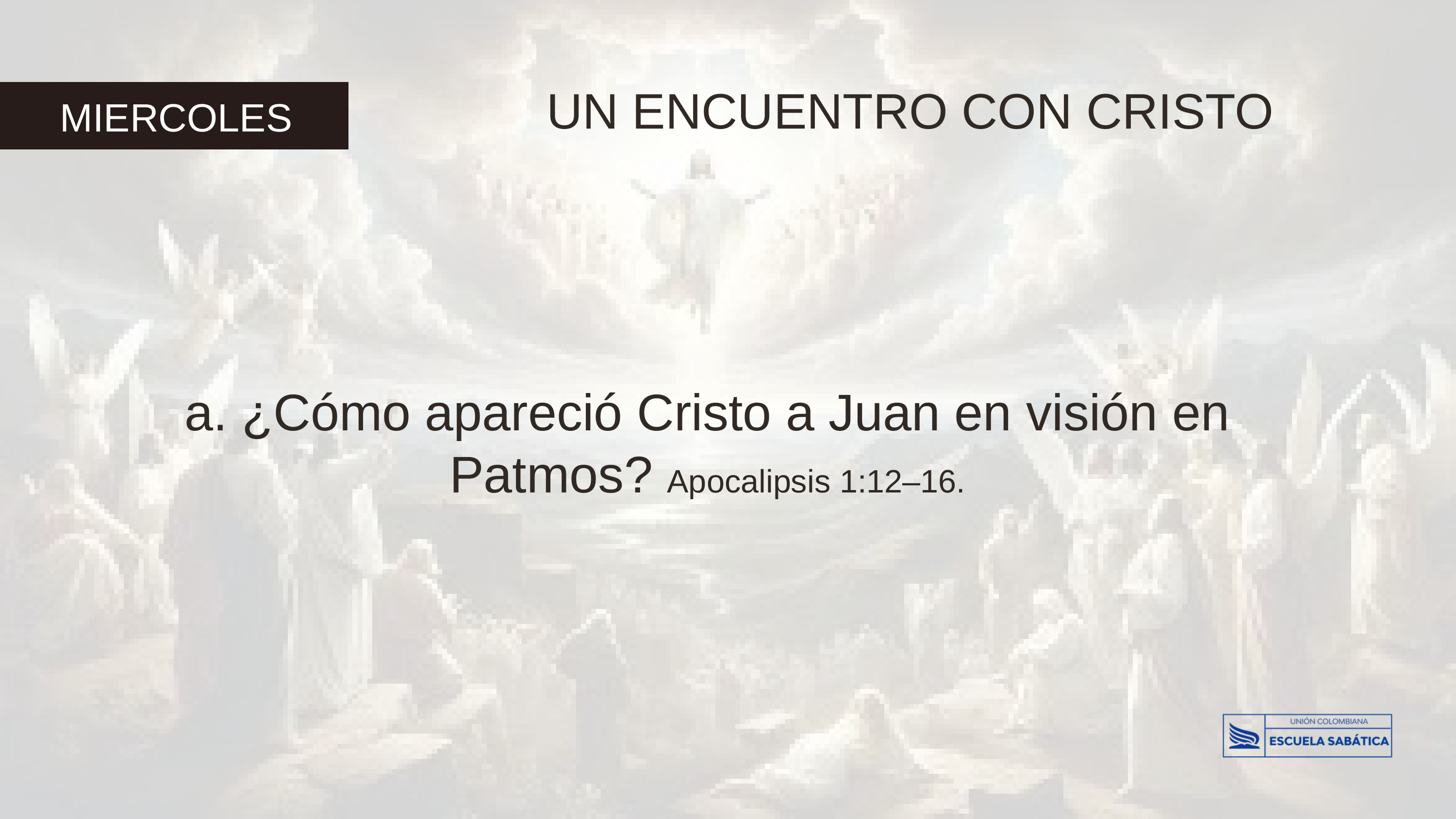

UN ENCUENTRO CON CRISTO

MIERCOLES
a. ¿Cómo apareció Cristo a Juan en visión en Patmos? Apocalipsis 1:12–16.